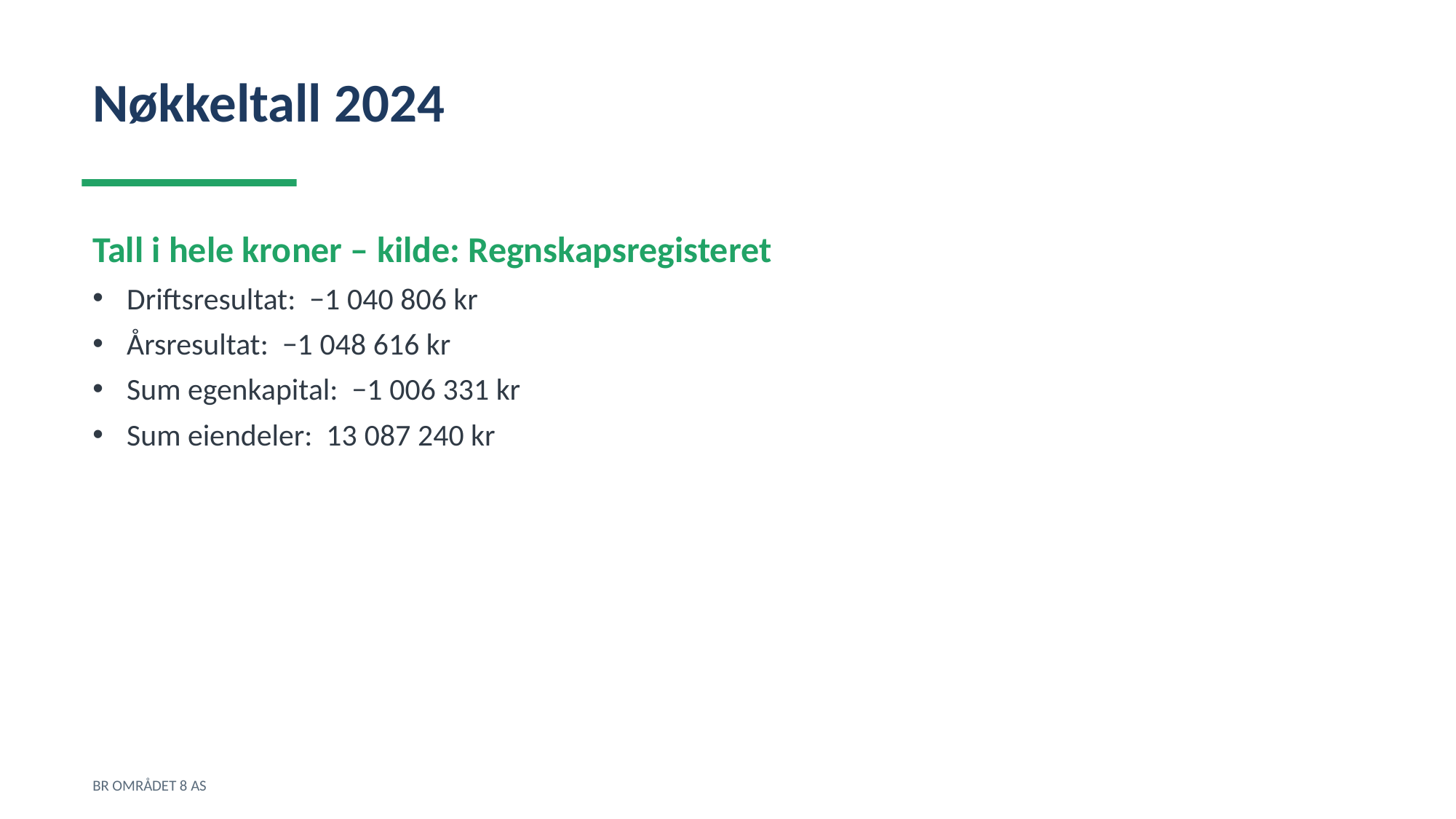

Nøkkeltall 2024

Tall i hele kroner – kilde: Regnskapsregisteret
Driftsresultat:  −1 040 806 kr
Årsresultat:  −1 048 616 kr
Sum egenkapital:  −1 006 331 kr
Sum eiendeler:  13 087 240 kr
BR OMRÅDET 8 AS